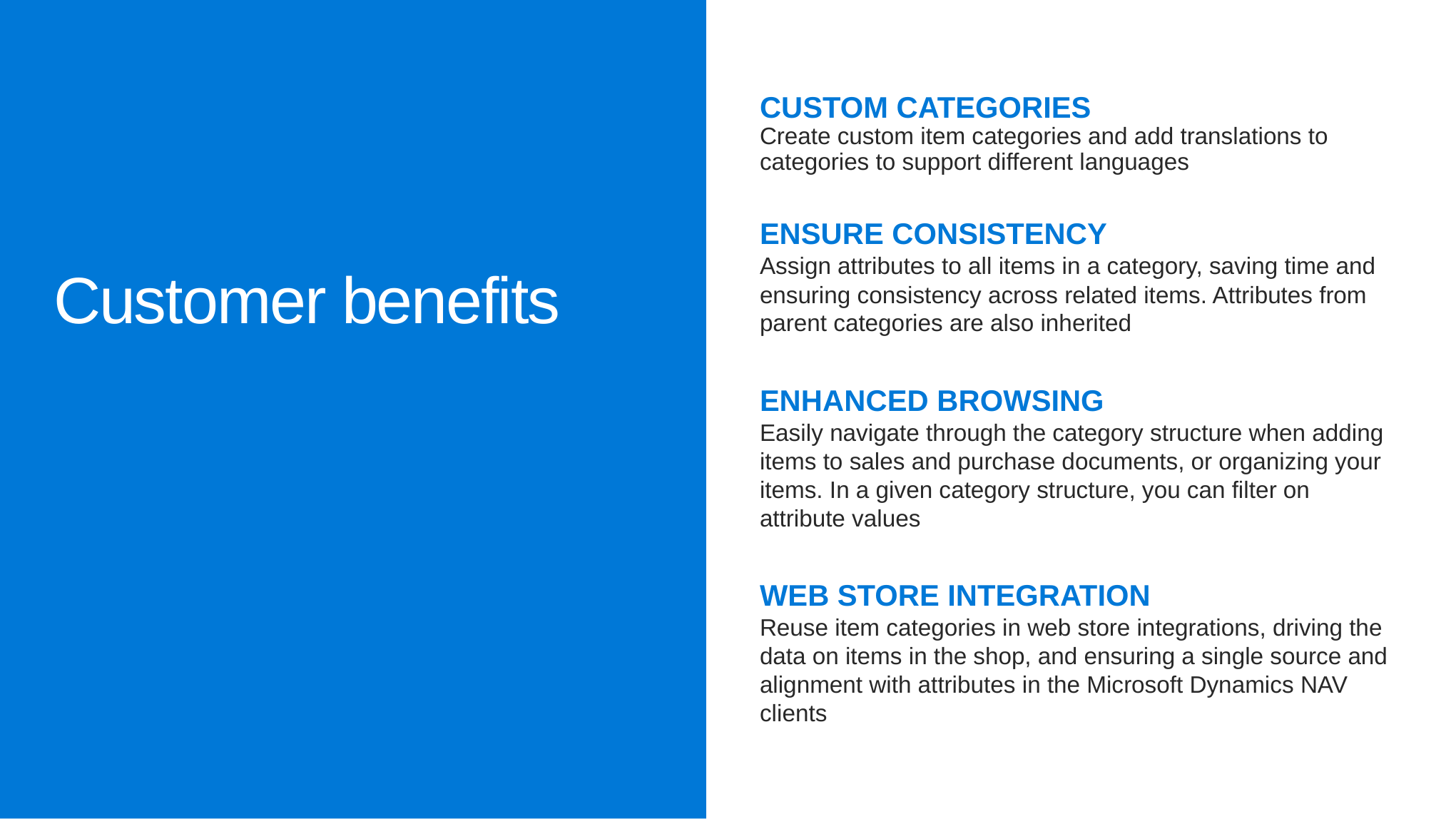

CUSTOM CATEGORIES
Create custom item categories and add translations to categories to support different languages
ENSURE CONSISTENCY
Assign attributes to all items in a category, saving time and ensuring consistency across related items. Attributes from parent categories are also inherited
ENHANCED BROWSING
Easily navigate through the category structure when adding items to sales and purchase documents, or organizing your items. In a given category structure, you can filter on attribute values
WEB STORE INTEGRATION
Reuse item categories in web store integrations, driving the data on items in the shop, and ensuring a single source and alignment with attributes in the Microsoft Dynamics NAV clients
Customer benefits